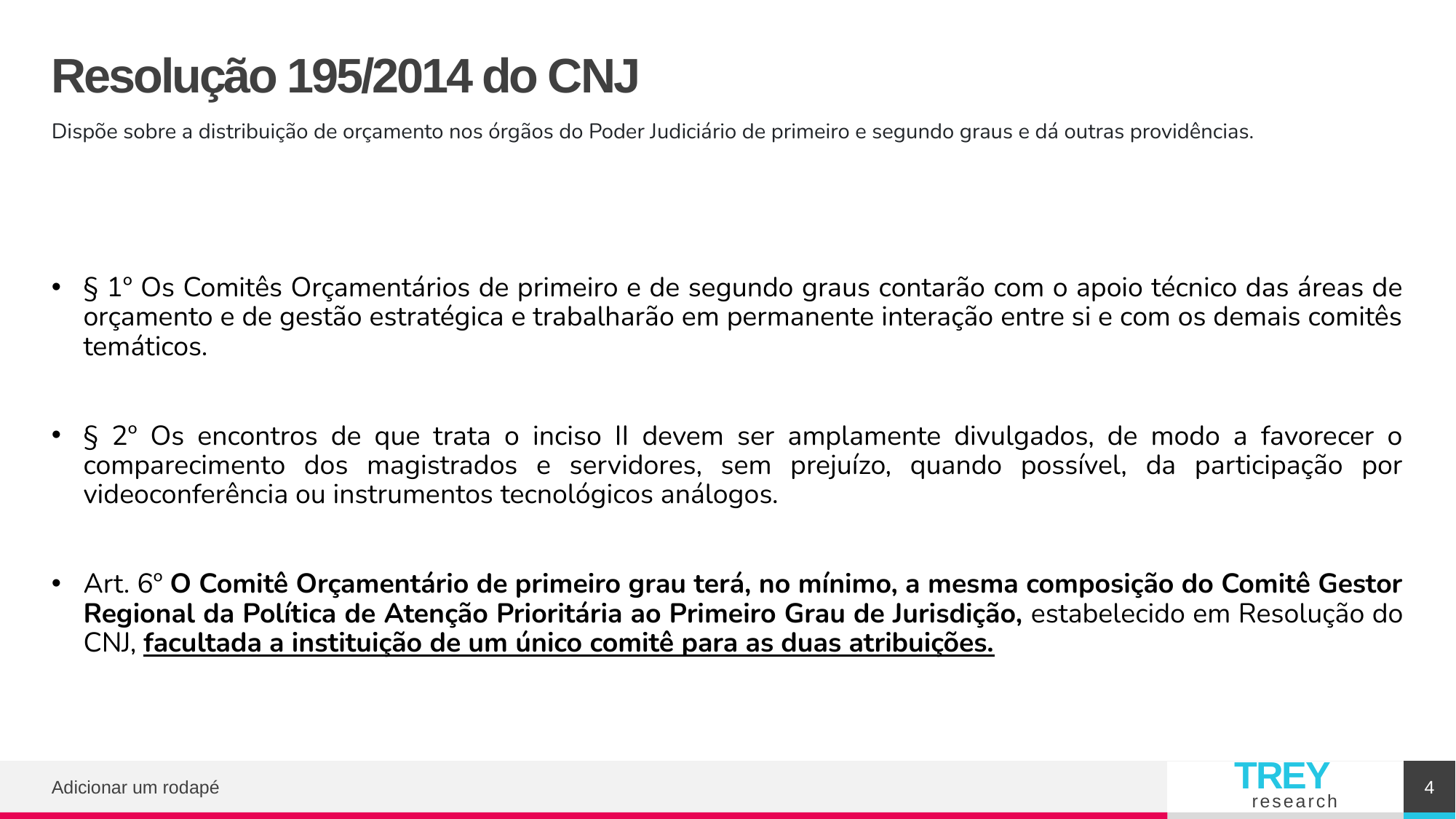

# Resolução 195/2014 do CNJ
Dispõe sobre a distribuição de orçamento nos órgãos do Poder Judiciário de primeiro e segundo graus e dá outras providências.

§ 1º Os Comitês Orçamentários de primeiro e de segundo graus contarão com o apoio técnico das áreas de orçamento e de gestão estratégica e trabalharão em permanente interação entre si e com os demais comitês temáticos.

§ 2º Os encontros de que trata o inciso II devem ser amplamente divulgados, de modo a favorecer o comparecimento dos magistrados e servidores, sem prejuízo, quando possível, da participação por videoconferência ou instrumentos tecnológicos análogos.

Art. 6º O Comitê Orçamentário de primeiro grau terá, no mínimo, a mesma composição do Comitê Gestor Regional da Política de Atenção Prioritária ao Primeiro Grau de Jurisdição, estabelecido em Resolução do CNJ, facultada a instituição de um único comitê para as duas atribuições.

4
Adicionar um rodapé